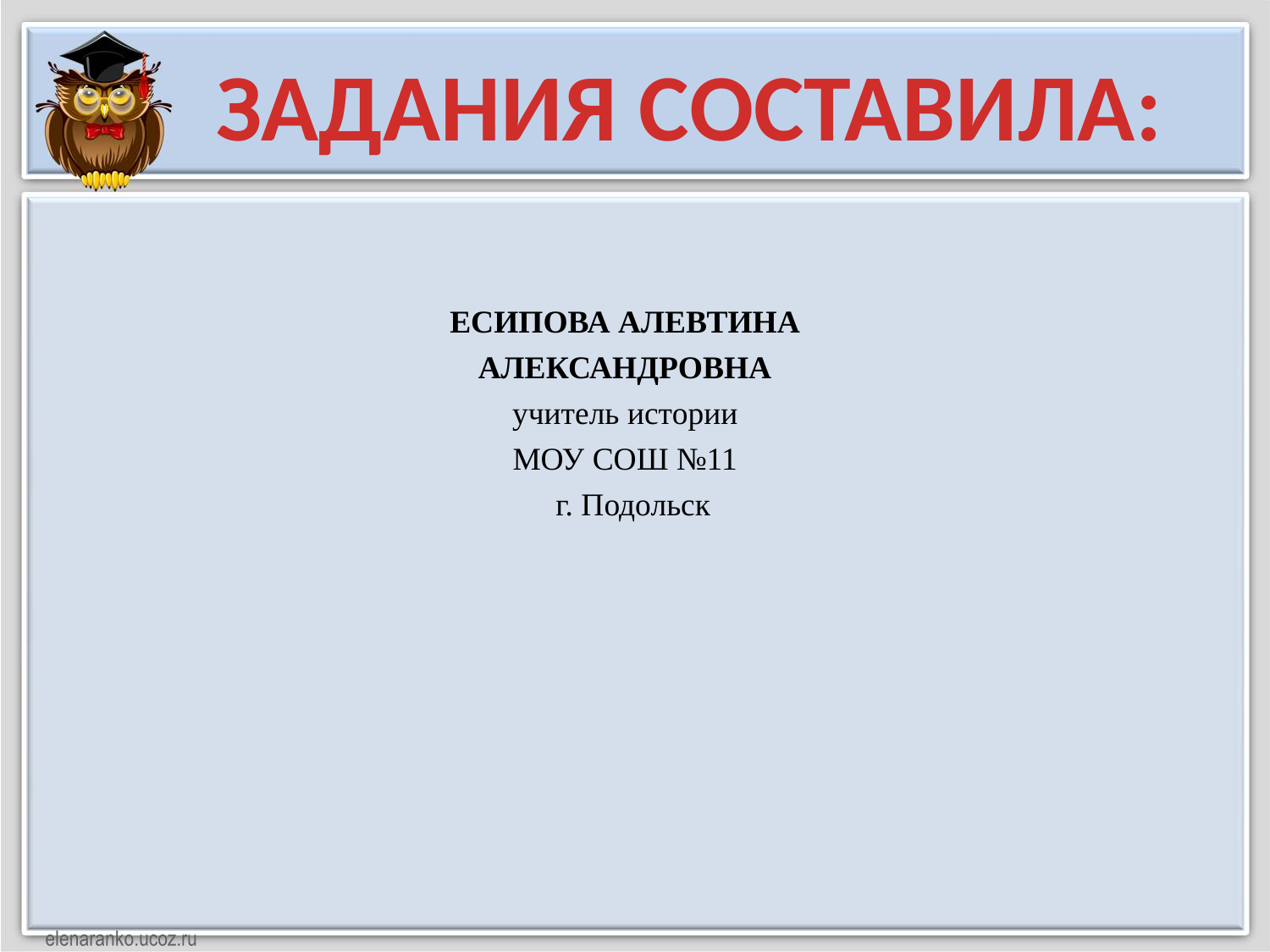

ЗАДАНИЯ СОСТАВИЛА:
ЕСИПОВА АЛЕВТИНА АЛЕКСАНДРОВНА
учитель истории
МОУ СОШ №11
  г. Подольск